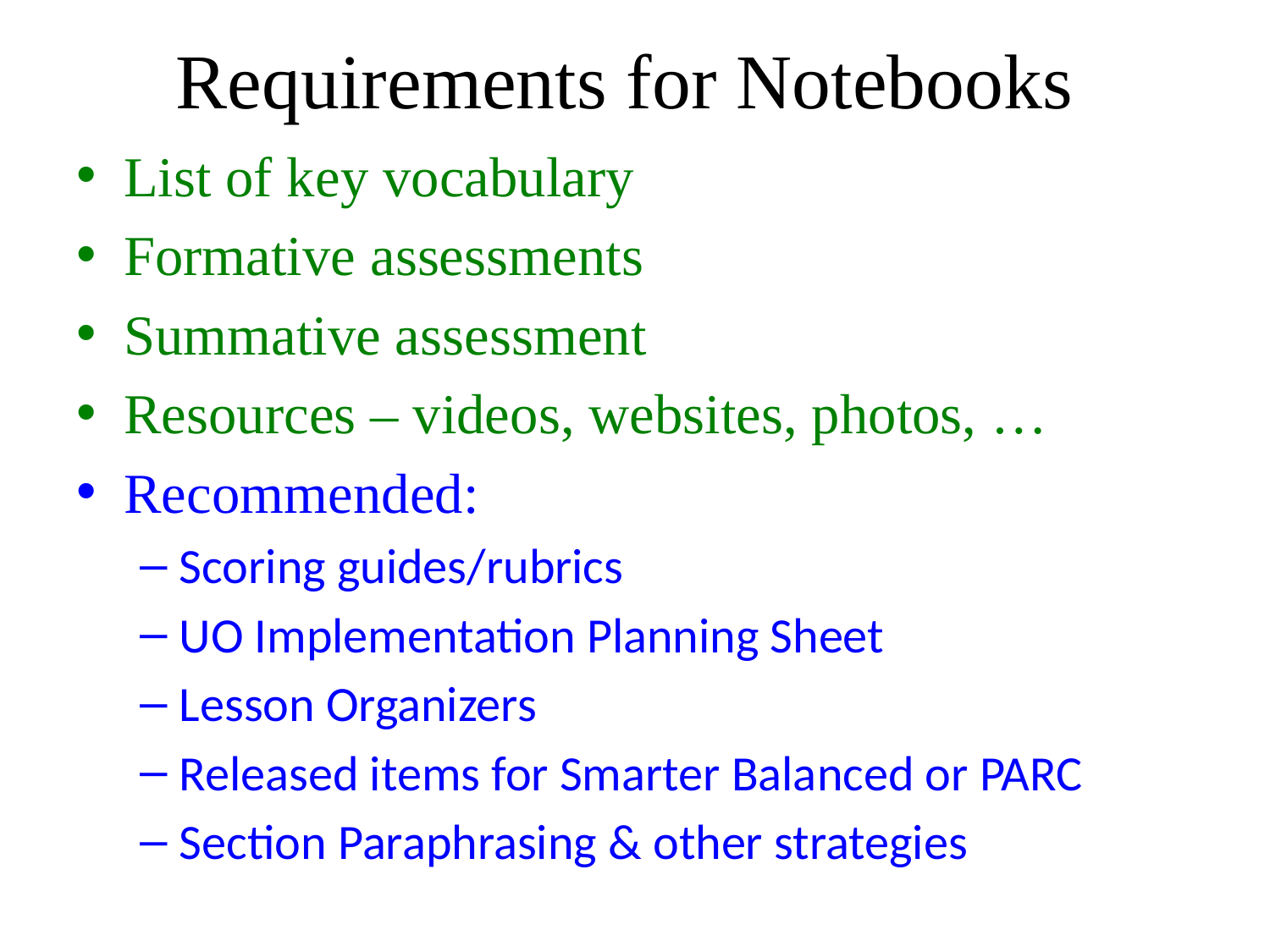

# Requirements for Notebooks
List of key vocabulary
Formative assessments
Summative assessment
Resources – videos, websites, photos, …
Recommended:
Scoring guides/rubrics
UO Implementation Planning Sheet
Lesson Organizers
Released items for Smarter Balanced or PARC
Section Paraphrasing & other strategies